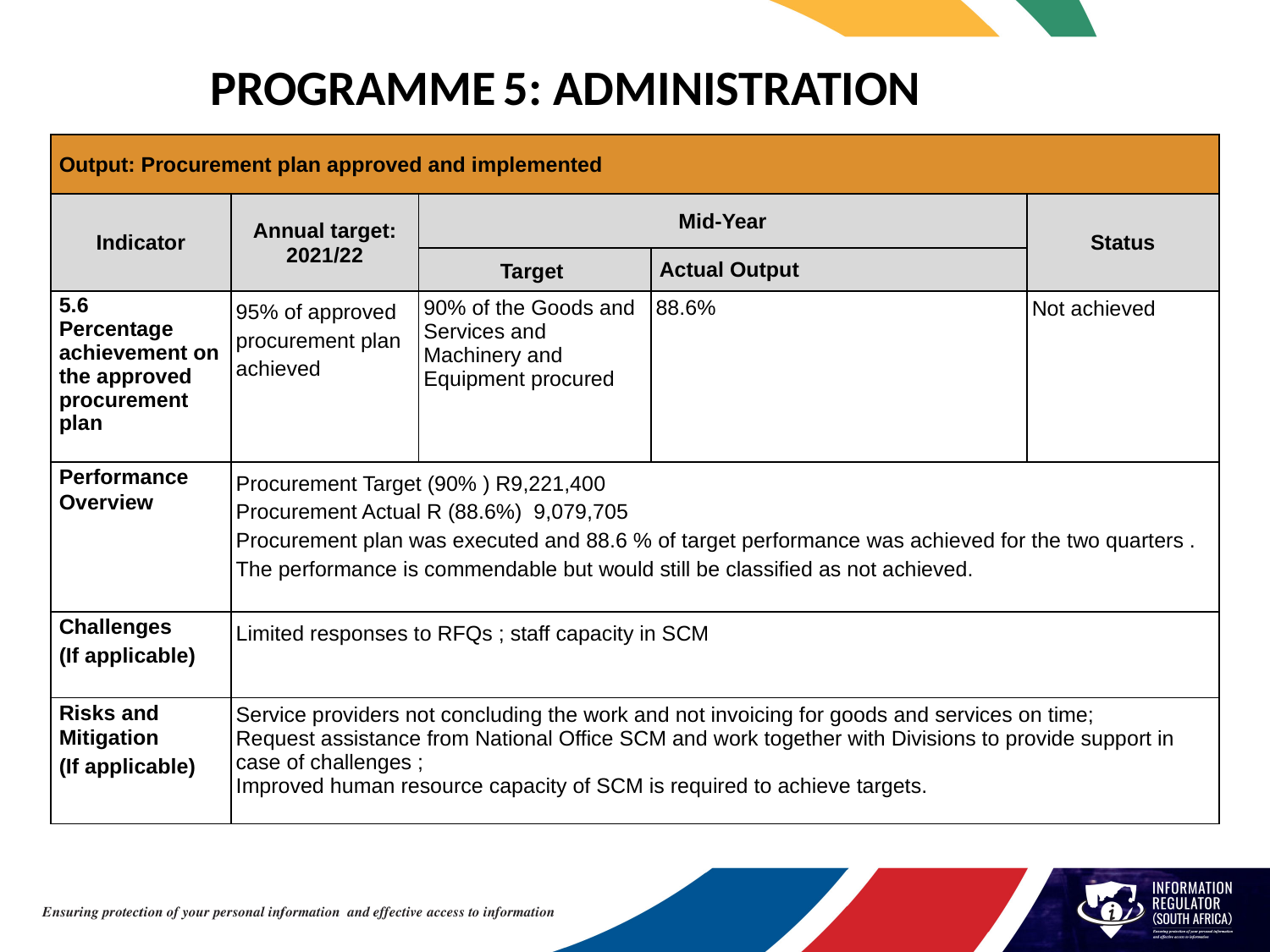

PROGRAMME 5: ADMINISTRATION
| Output: Procurement plan approved and implemented |  |  |  |  |
| --- | --- | --- | --- | --- |
| Indicator | Annual target: 2021/22 | Mid-Year |  | Status |
|  |  | Target | Actual Output |  |
| 5.6 Percentage achievement on the approved procurement plan | 95% of approved procurement plan achieved | 90% of the Goods and Services and Machinery and Equipment procured | 88.6% | Not achieved |
| Performance Overview | Procurement Target (90% ) R9,221,400 Procurement Actual R (88.6%) 9,079,705 Procurement plan was executed and 88.6 % of target performance was achieved for the two quarters . The performance is commendable but would still be classified as not achieved. |  |  |  |
| Challenges (If applicable) | Limited responses to RFQs ; staff capacity in SCM |  |  |  |
| Risks and Mitigation (If applicable) | Service providers not concluding the work and not invoicing for goods and services on time; Request assistance from National Office SCM and work together with Divisions to provide support in case of challenges ; Improved human resource capacity of SCM is required to achieve targets. |  |  |  |